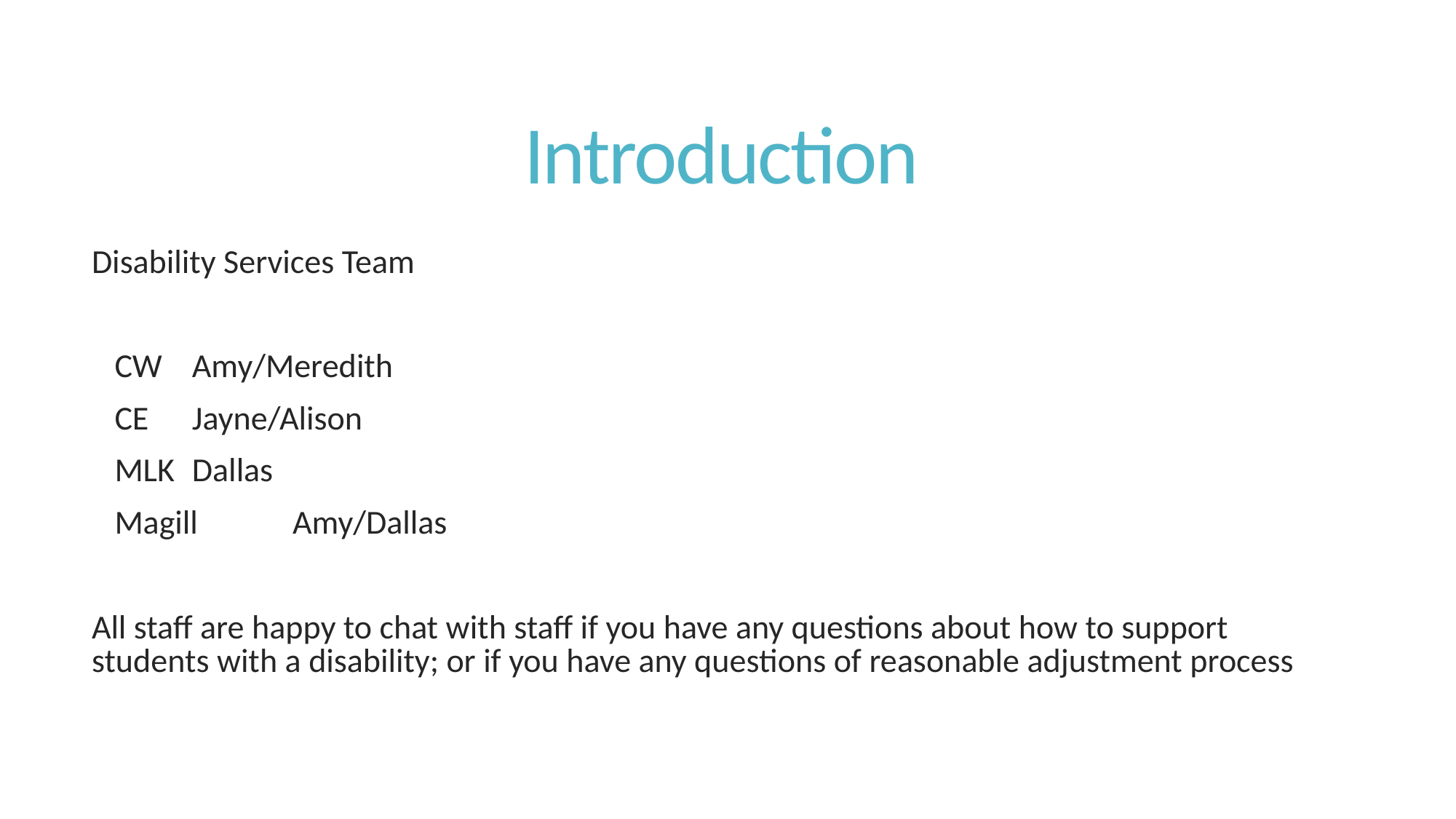

# Introduction
Disability Services Team

   CW		Amy/Meredith
   CE		Jayne/Alison
   MLK		Dallas
   Magill		Amy/Dallas

All staff are happy to chat with staff if you have any questions about how to support students with a disability; or if you have any questions of reasonable adjustment process